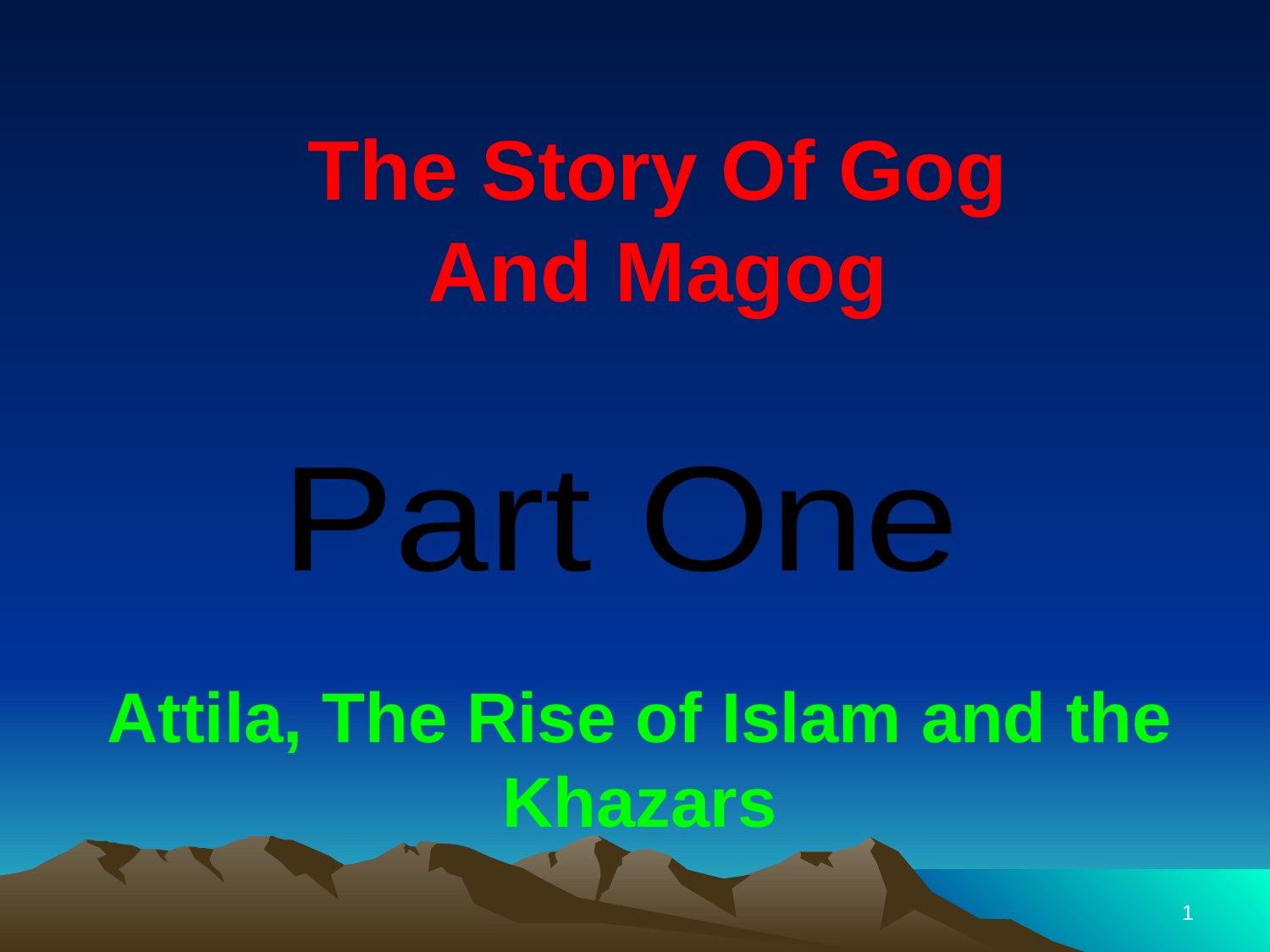

The Story Of Gog And Magog
Part One
Attila, The Rise of Islam and the Khazars
1